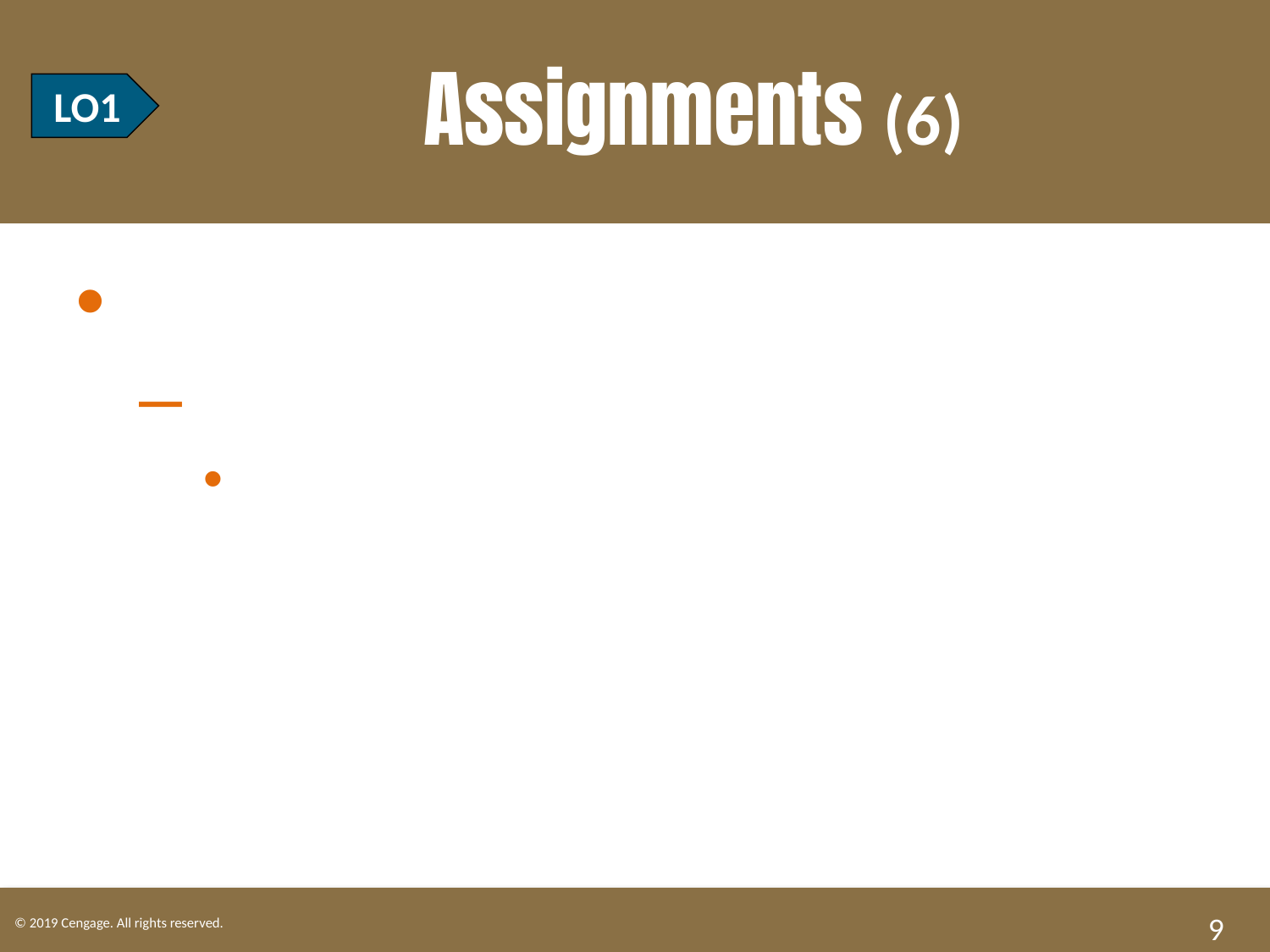

# LO1         Assignments (6)
LO1
Rights that Cannot be Assigned.
Contract prohibits assignment.
A contract stating that any assignment is void effectively prohibits assignment of rights.
9